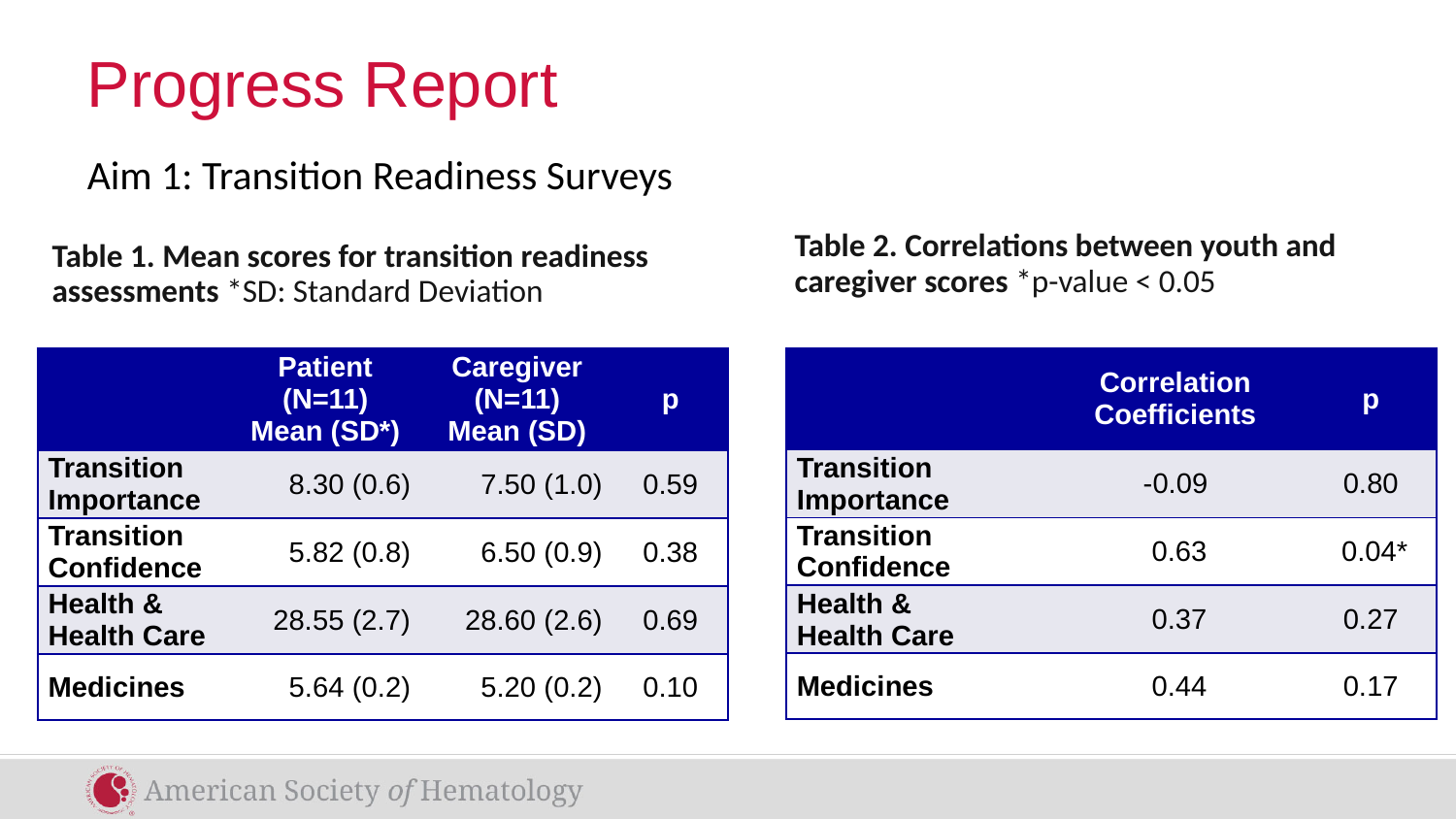

# Progress Report
Aim 1: Transition Readiness Surveys
Table 2. Correlations between youth and caregiver scores *p-value < 0.05
Table 1. Mean scores for transition readiness assessments *SD: Standard Deviation
|  | Correlation Coefficients | p |
| --- | --- | --- |
| Transition Importance | -0.09 | 0.80 |
| Transition Confidence | 0.63 | 0.04\* |
| Health & Health Care | 0.37 | 0.27 |
| Medicines | 0.44 | 0.17 |
|  | Patient (N=11) Mean (SD\*) | Caregiver (N=11) Mean (SD) | p |
| --- | --- | --- | --- |
| Transition Importance | 8.30 (0.6) | 7.50 (1.0) | 0.59 |
| Transition Confidence | 5.82 (0.8) | 6.50 (0.9) | 0.38 |
| Health & Health Care | 28.55 (2.7) | 28.60 (2.6) | 0.69 |
| Medicines | 5.64 (0.2) | 5.20 (0.2) | 0.10 |